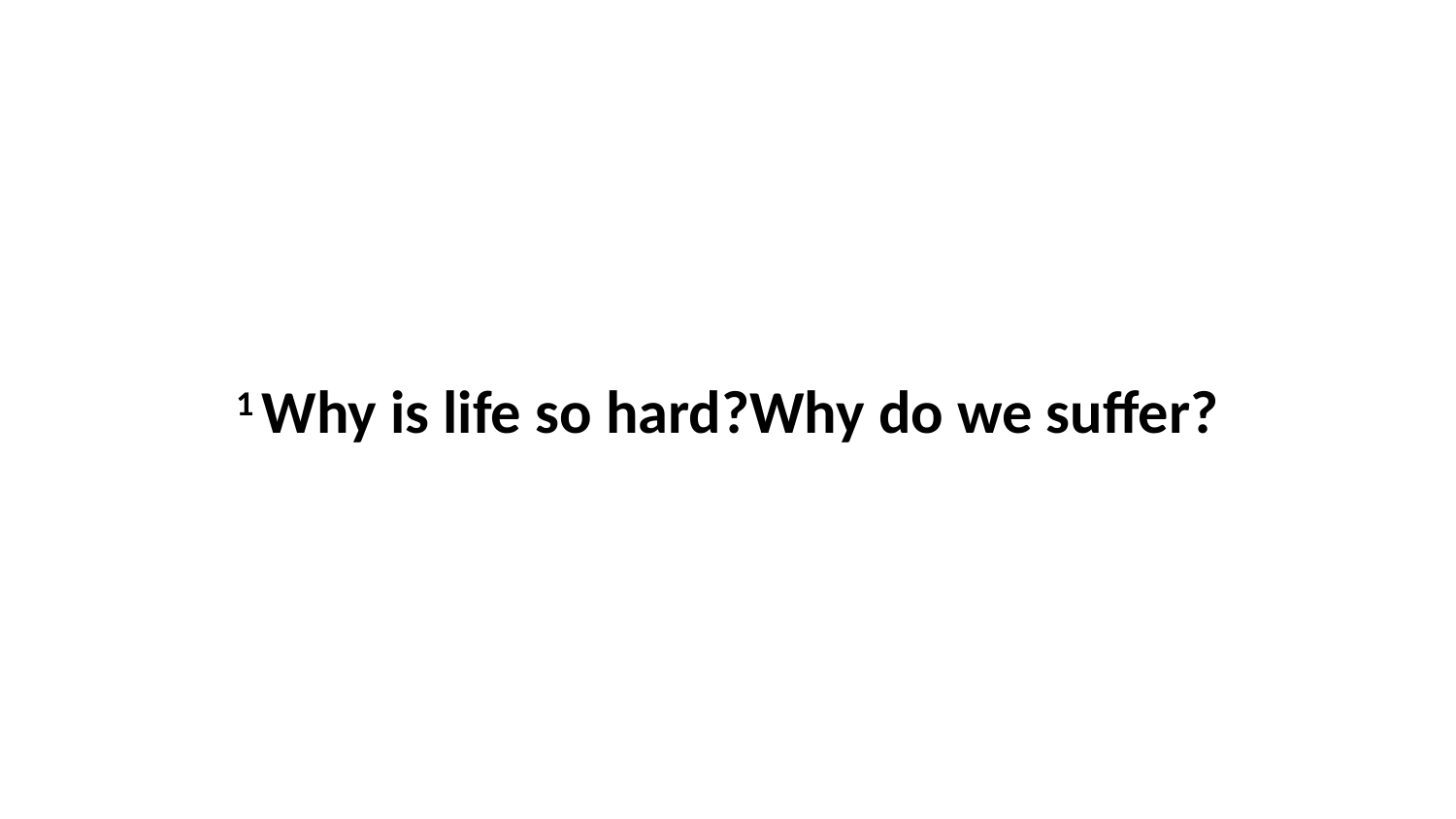

1 Why is life so hard?Why do we suffer?